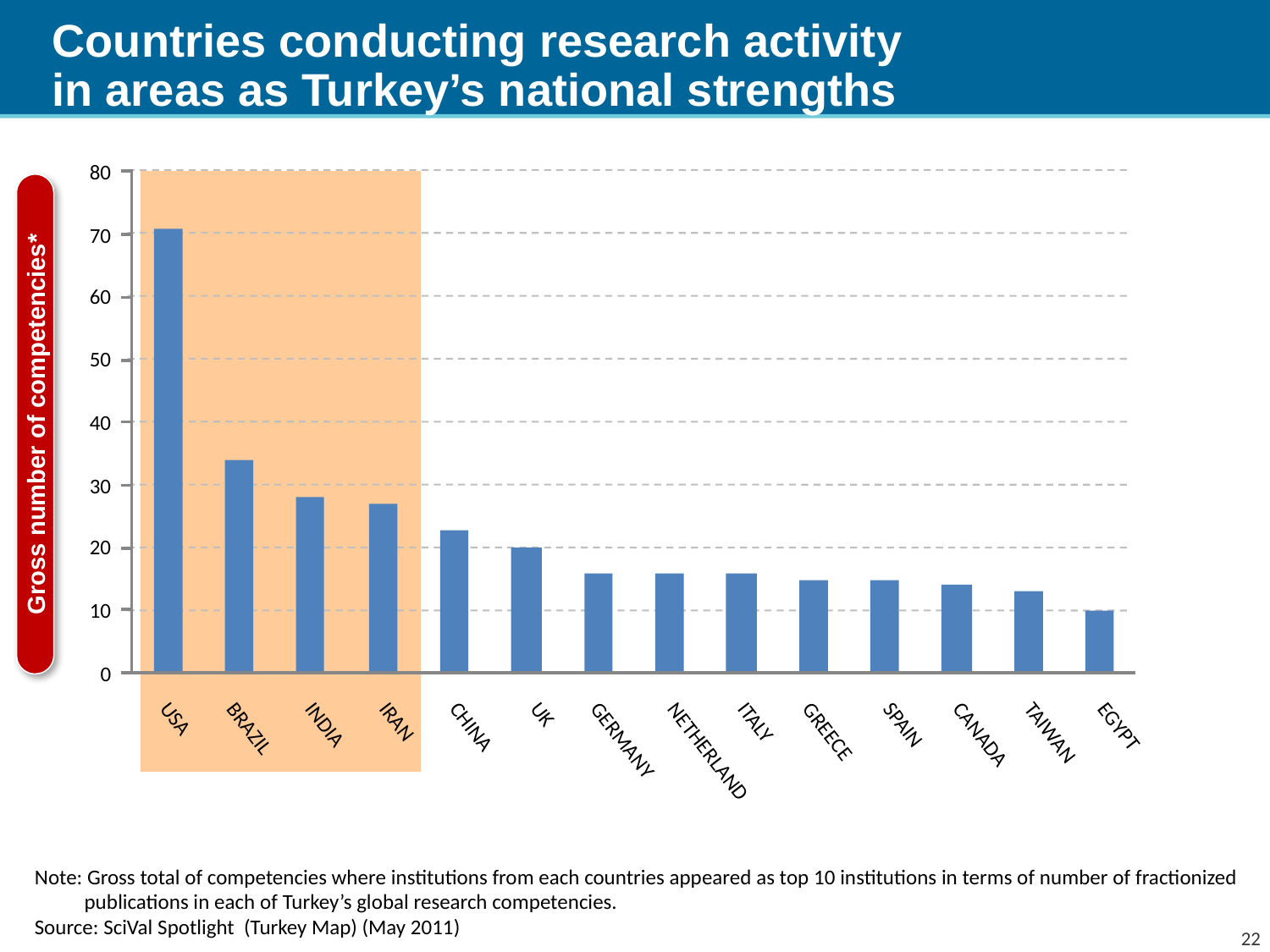

# Countries conducting research activity in areas as Turkey’s national strengths
80

70

60
50
Gross number of competencies*
40
30
20
10
0

UK
USA
IRAN
ITALY
INDIA
SPAIN
EGYPT
CHINA
BRAZIL
GREECE
TAIWAN
CANADA
GERMANY
NETHERLAND
Note: Gross total of competencies where institutions from each countries appeared as top 10 institutions in terms of number of fractionized
publications in each of Turkey’s global research competencies.
Source: SciVal Spotlight  (Turkey Map) (May 2011)
22